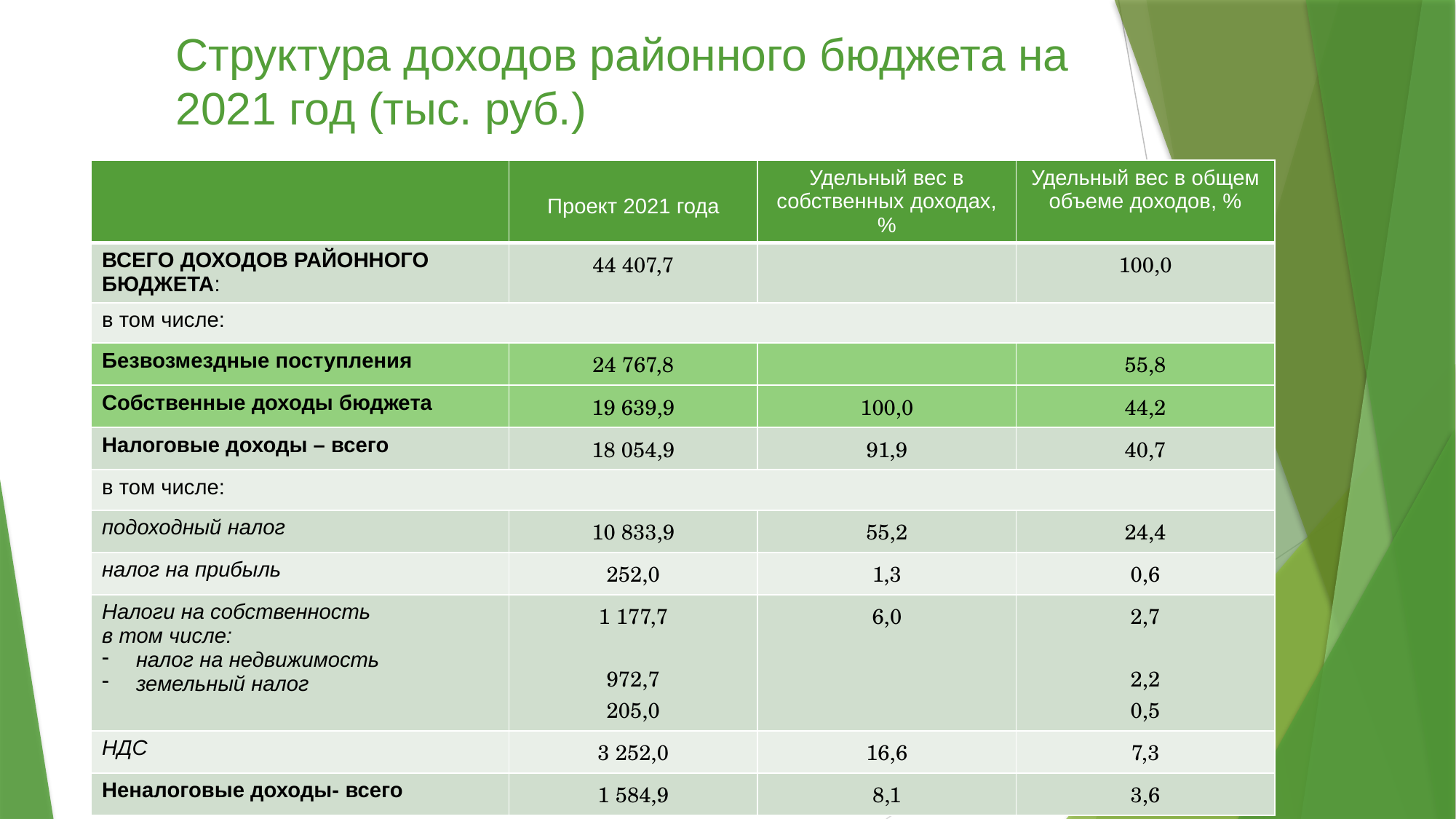

# Структура доходов районного бюджета на 2021 год (тыс. руб.)
|  | Проект 2021 года | Удельный вес в собственных доходах,% | Удельный вес в общем объеме доходов, % |
| --- | --- | --- | --- |
| ВСЕГО ДОХОДОВ РАЙОННОГО БЮДЖЕТА: | 44 407,7 |  | 100,0 |
| в том числе: |  |  |  |
| Безвозмездные поступления | 24 767,8 |  | 55,8 |
| Собственные доходы бюджета | 19 639,9 | 100,0 | 44,2 |
| Налоговые доходы – всего | 18 054,9 | 91,9 | 40,7 |
| в том числе: |  |  |  |
| подоходный налог | 10 833,9 | 55,2 | 24,4 |
| налог на прибыль | 252,0 | 1,3 | 0,6 |
| Налоги на собственность в том числе: налог на недвижимость земельный налог | 1 177,7 972,7 205,0 | 6,0 | 2,7 2,2 0,5 |
| НДС | 3 252,0 | 16,6 | 7,3 |
| Неналоговые доходы- всего | 1 584,9 | 8,1 | 3,6 |